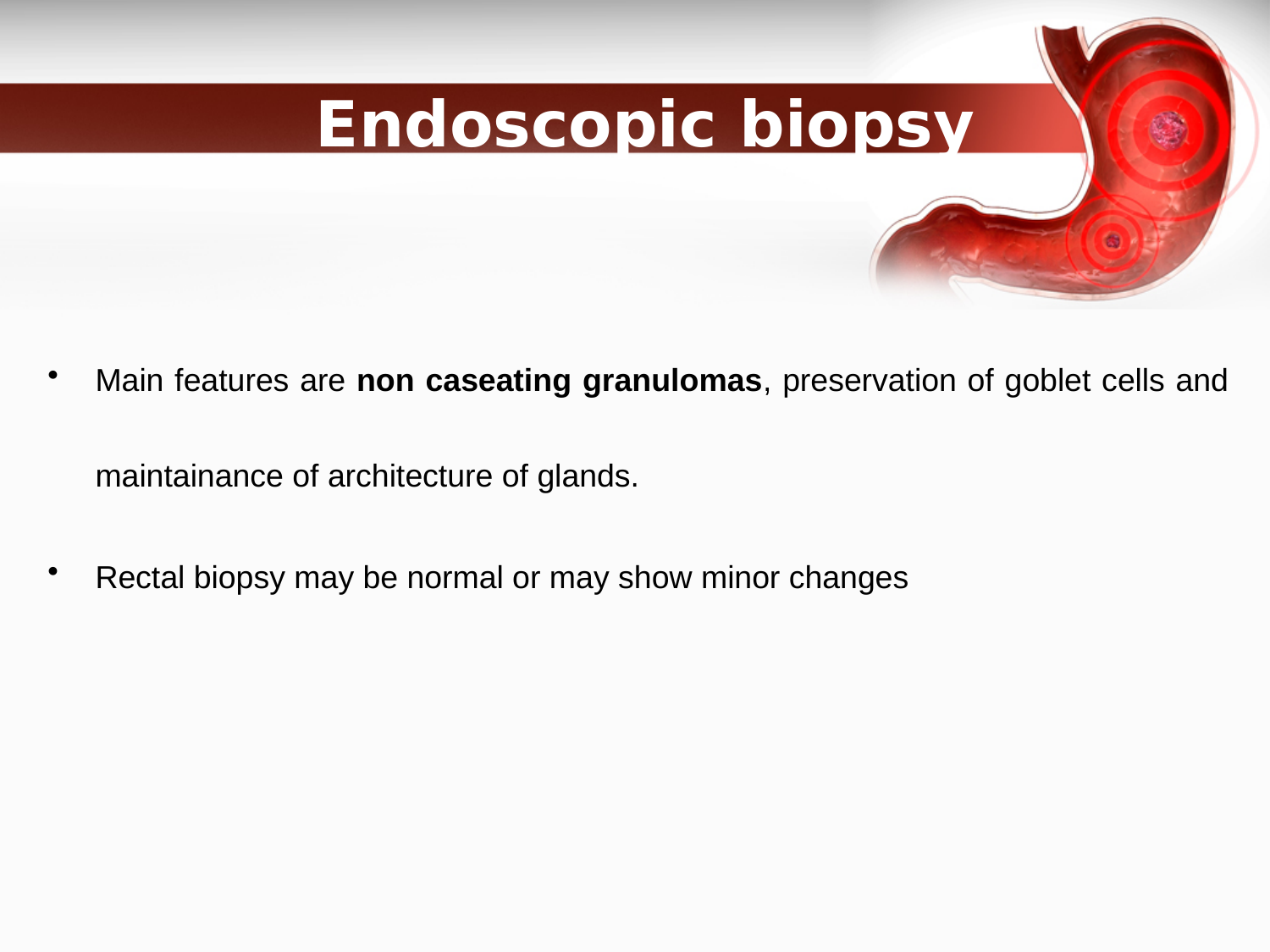

# Endoscopic biopsy
Main features are non caseating granulomas, preservation of goblet cells and maintainance of architecture of glands.
Rectal biopsy may be normal or may show minor changes